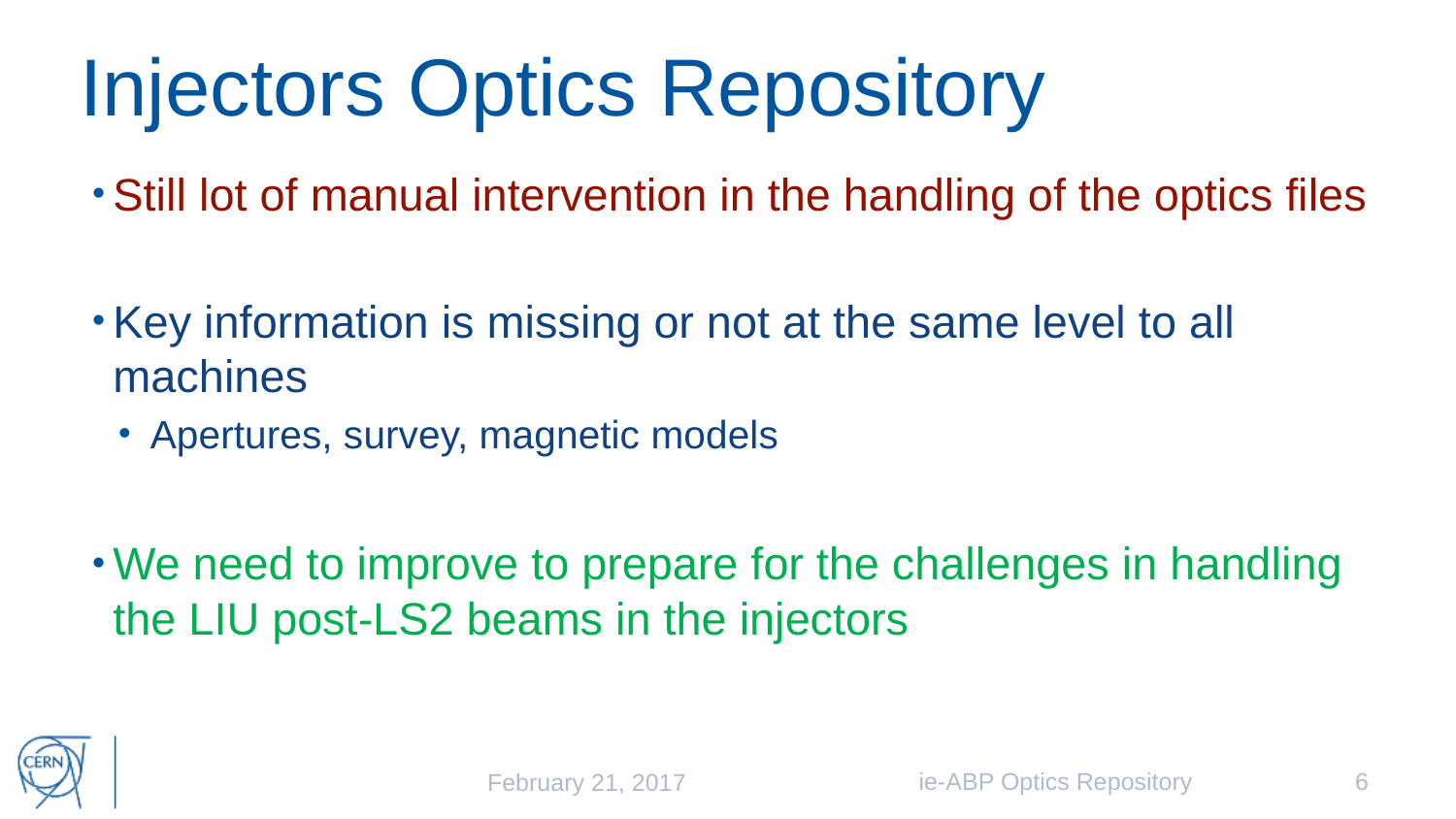

# Injectors Optics Repository
Still lot of manual intervention in the handling of the optics files

Key information is missing or not at the same level to all machines
Apertures, survey, magnetic models

We need to improve to prepare for the challenges in handling the LIU post-LS2 beams in the injectors
ie-ABP Optics Repository
6
February 21, 2017